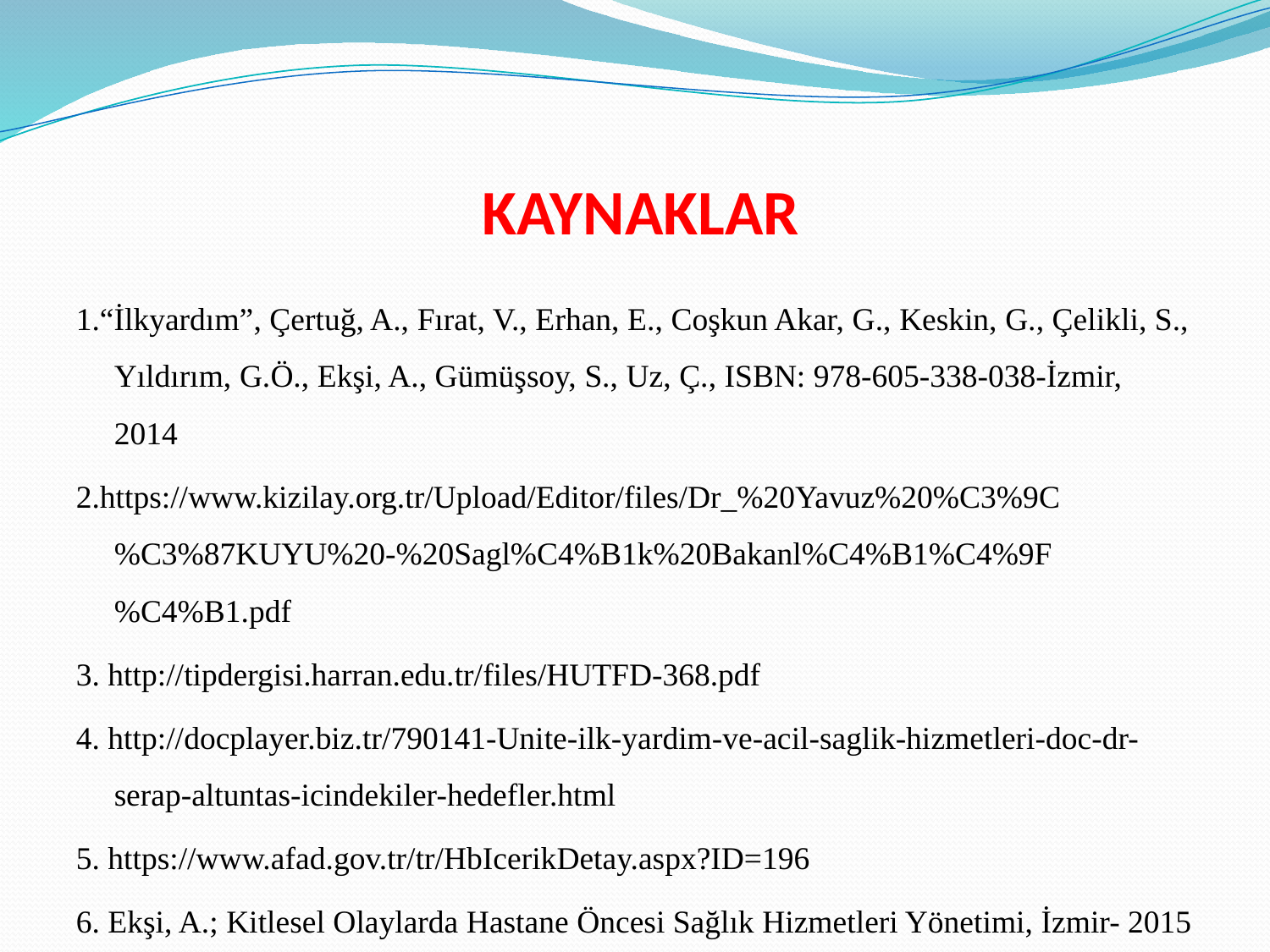

# KAYNAKLAR
1.“İlkyardım”, Çertuğ, A., Fırat, V., Erhan, E., Coşkun Akar, G., Keskin, G., Çelikli, S., Yıldırım, G.Ö., Ekşi, A., Gümüşsoy, S., Uz, Ç., ISBN: 978-605-338-038-İzmir, 2014
2.https://www.kizilay.org.tr/Upload/Editor/files/Dr_%20Yavuz%20%C3%9C%C3%87KUYU%20-%20Sagl%C4%B1k%20Bakanl%C4%B1%C4%9F%C4%B1.pdf
3. http://tipdergisi.harran.edu.tr/files/HUTFD-368.pdf
4. http://docplayer.biz.tr/790141-Unite-ilk-yardim-ve-acil-saglik-hizmetleri-doc-dr-serap-altuntas-icindekiler-hedefler.html
5. https://www.afad.gov.tr/tr/HbIcerikDetay.aspx?ID=196
6. Ekşi, A.; Kitlesel Olaylarda Hastane Öncesi Sağlık Hizmetleri Yönetimi, İzmir- 2015
7. ERYILMAZ, M., (2005). “Afet Tanımı”. Afet Tıbbı. 1.Cilt. Ankara:Ünsal Yayınları.